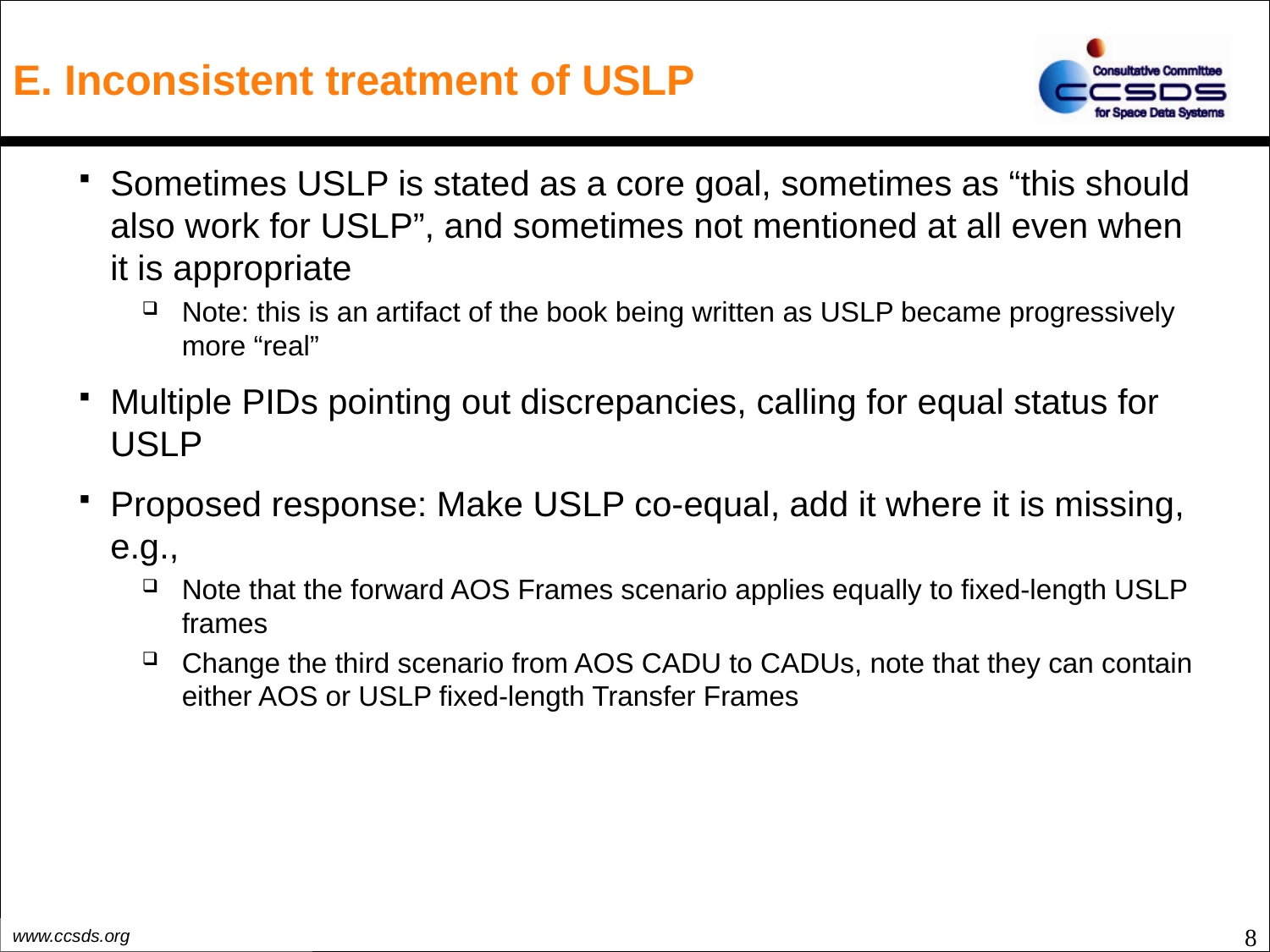

# E. Inconsistent treatment of USLP
Sometimes USLP is stated as a core goal, sometimes as “this should also work for USLP”, and sometimes not mentioned at all even when it is appropriate
Note: this is an artifact of the book being written as USLP became progressively more “real”
Multiple PIDs pointing out discrepancies, calling for equal status for USLP
Proposed response: Make USLP co-equal, add it where it is missing, e.g.,
Note that the forward AOS Frames scenario applies equally to fixed-length USLP frames
Change the third scenario from AOS CADU to CADUs, note that they can contain either AOS or USLP fixed-length Transfer Frames

8